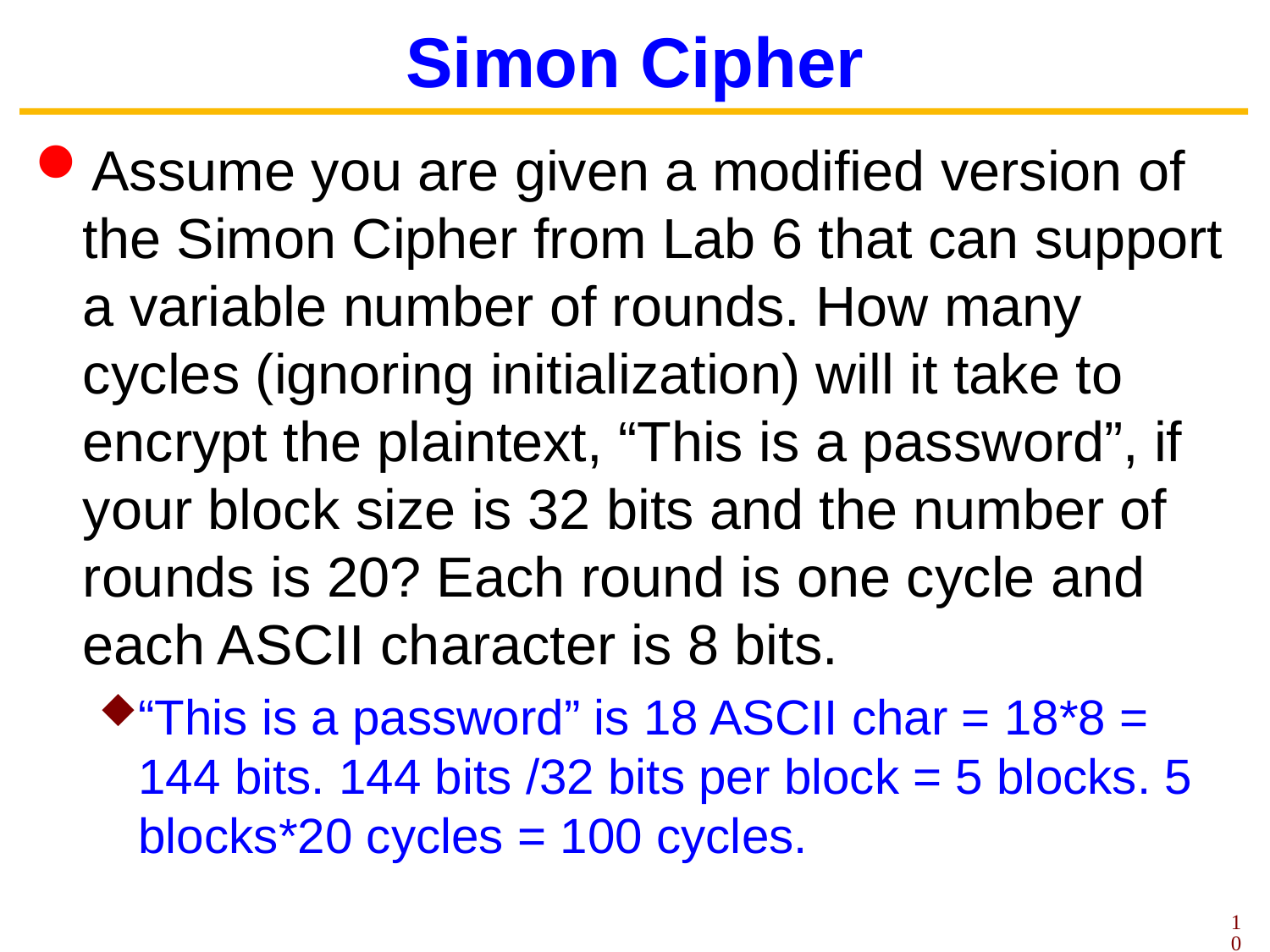

# Simon Cipher
Assume you are given a modified version of the Simon Cipher from Lab 6 that can support a variable number of rounds. How many cycles (ignoring initialization) will it take to encrypt the plaintext, “This is a password”, if your block size is 32 bits and the number of rounds is 20? Each round is one cycle and each ASCII character is 8 bits.
“This is a password” is 18 ASCII char = 18*8 = 144 bits. 144 bits /32 bits per block = 5 blocks. 5 blocks*20 cycles = 100 cycles.

10